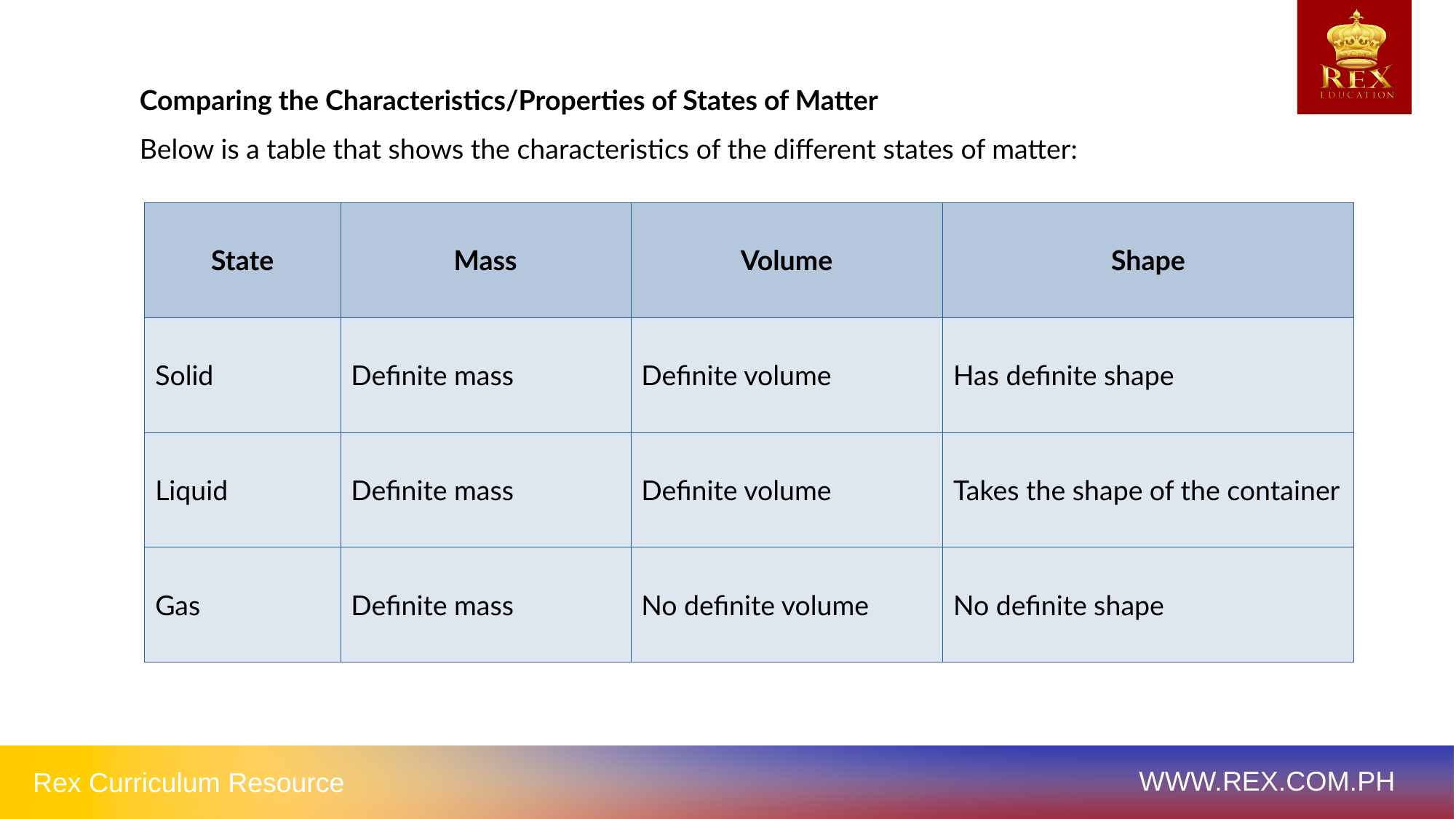

Comparing the Characteristics/Properties of States of Matter
Below is a table that shows the characteristics of the different states of matter:
| State | Mass | Volume | Shape |
| --- | --- | --- | --- |
| Solid | Definite mass | Definite volume | Has definite shape |
| Liquid | Definite mass | Definite volume | Takes the shape of the container |
| Gas | Definite mass | No definite volume | No definite shape |